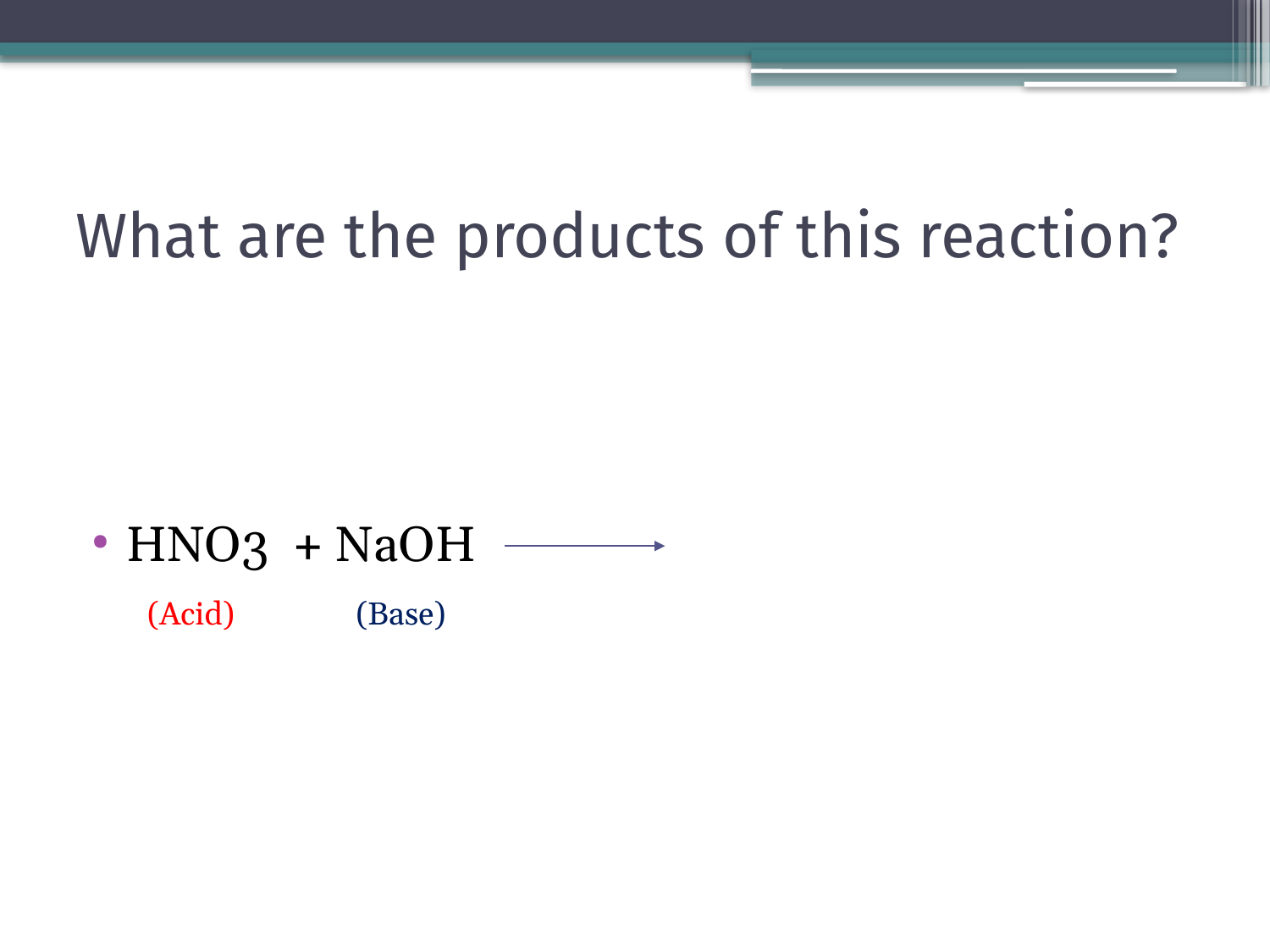

# What are the products of this reaction?

HNO3  + NaOH
(Acid)
(Base)